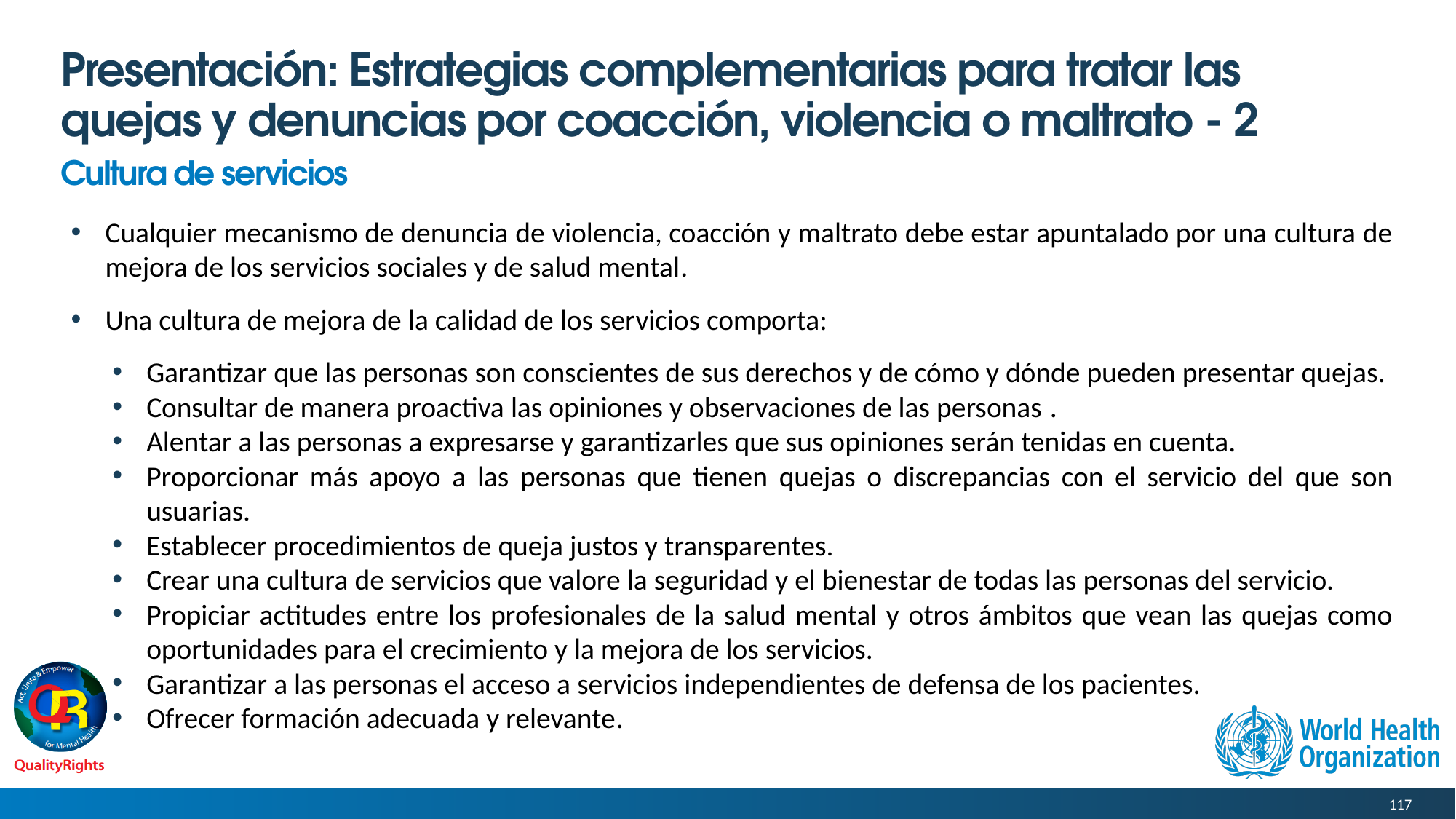

# Presentación: Estrategias complementarias para tratar las quejas y denuncias por coacción, violencia o maltrato - 2
Cultura de servicios
Cualquier mecanismo de denuncia de violencia, coacción y maltrato debe estar apuntalado por una cultura de mejora de los servicios sociales y de salud mental.
Una cultura de mejora de la calidad de los servicios comporta:
Garantizar que las personas son conscientes de sus derechos y de cómo y dónde pueden presentar quejas.
Consultar de manera proactiva las opiniones y observaciones de las personas .
Alentar a las personas a expresarse y garantizarles que sus opiniones serán tenidas en cuenta.
Proporcionar más apoyo a las personas que tienen quejas o discrepancias con el servicio del que son usuarias.
Establecer procedimientos de queja justos y transparentes.
Crear una cultura de servicios que valore la seguridad y el bienestar de todas las personas del servicio.
Propiciar actitudes entre los profesionales de la salud mental y otros ámbitos que vean las quejas como oportunidades para el crecimiento y la mejora de los servicios.
Garantizar a las personas el acceso a servicios independientes de defensa de los pacientes.
Ofrecer formación adecuada y relevante.